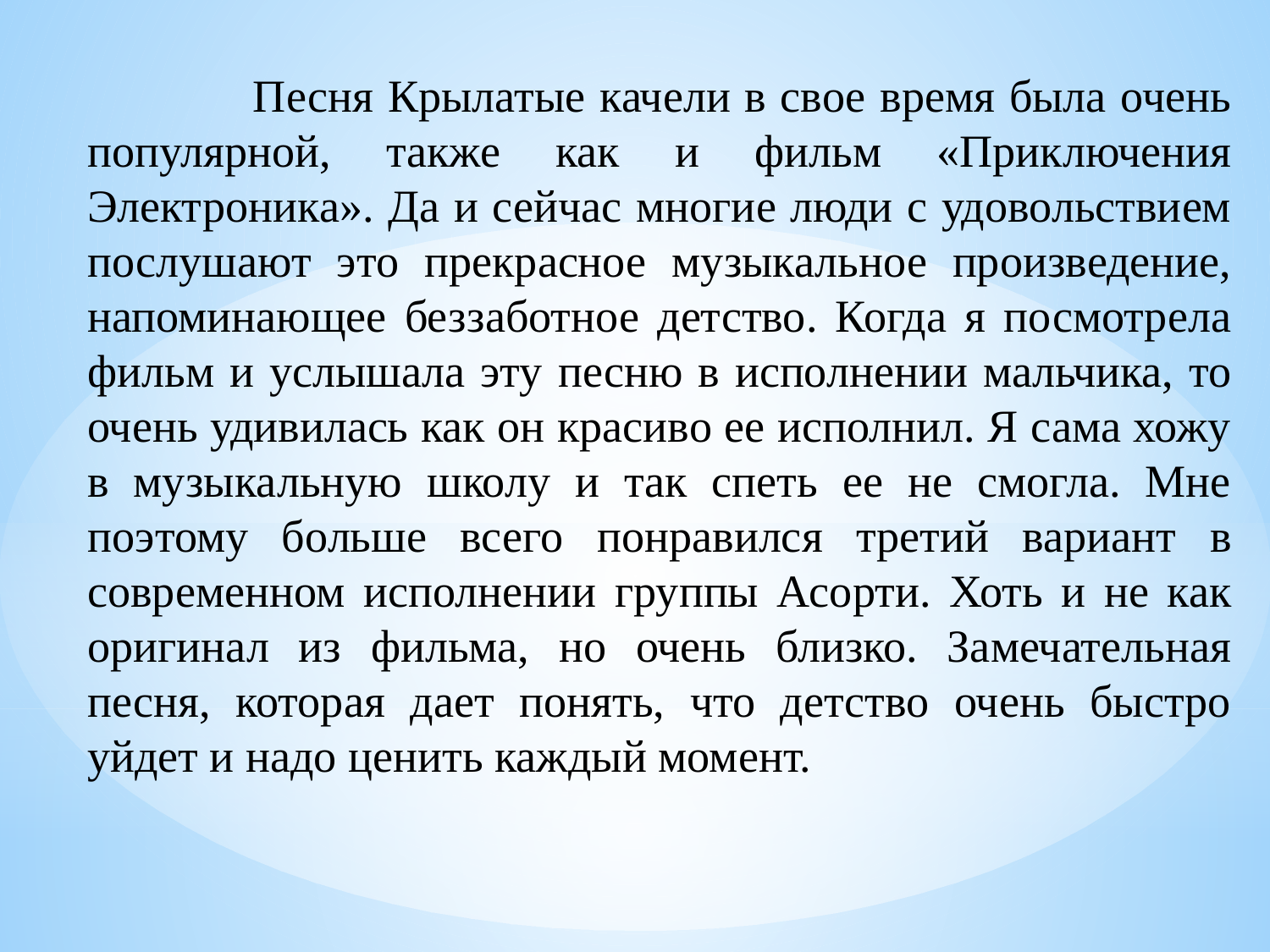

Песня Крылатые качели в свое время была очень популярной, также как и фильм «Приключения Электроника». Да и сейчас многие люди с удовольствием послушают это прекрасное музыкальное произведение, напоминающее беззаботное детство. Когда я посмотрела фильм и услышала эту песню в исполнении мальчика, то очень удивилась как он красиво ее исполнил. Я сама хожу в музыкальную школу и так спеть ее не смогла. Мне поэтому больше всего понравился третий вариант в современном исполнении группы Асорти. Хоть и не как оригинал из фильма, но очень близко. Замечательная песня, которая дает понять, что детство очень быстро уйдет и надо ценить каждый момент.